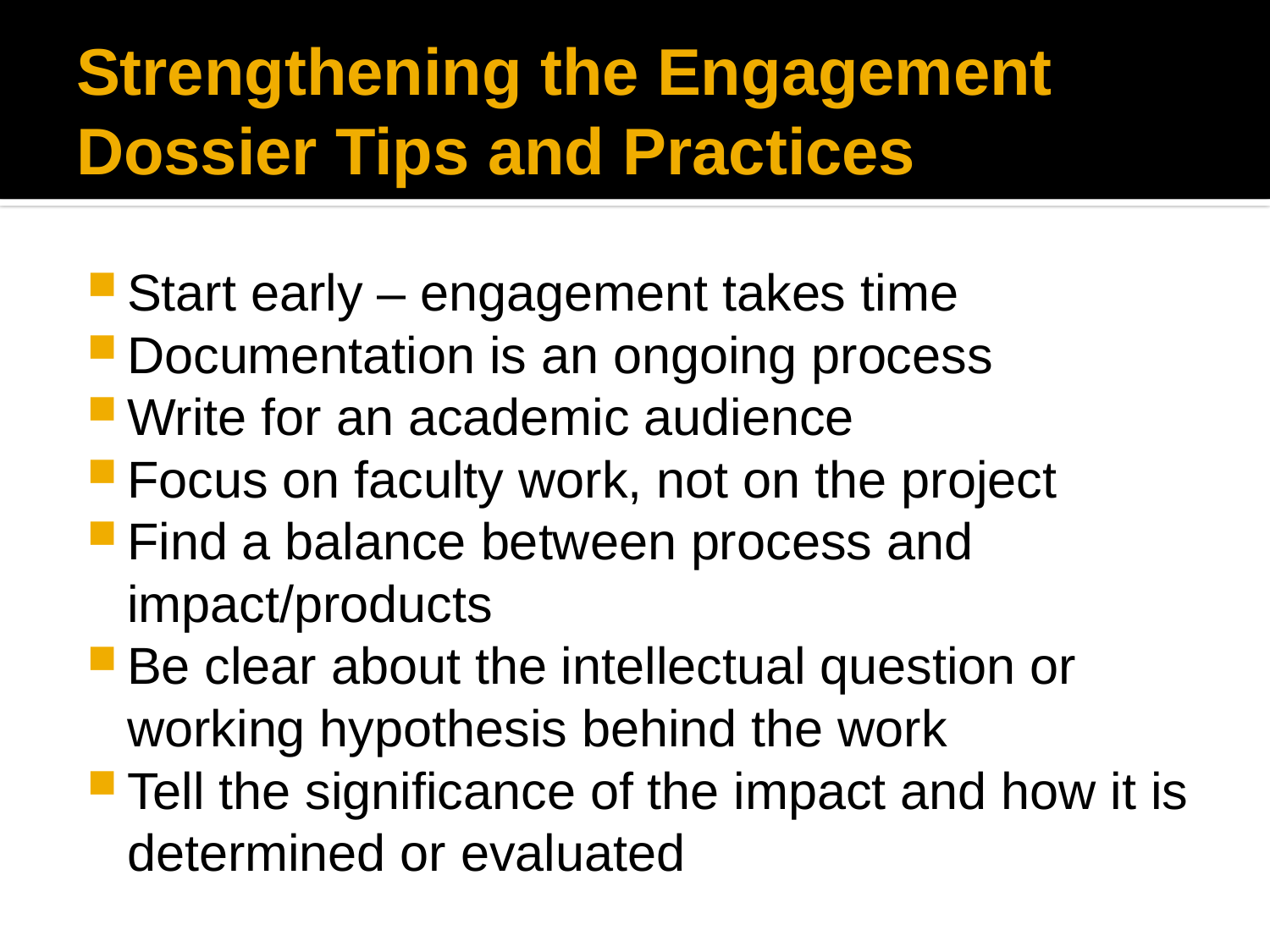

# Strengthening the Engagement Dossier Tips and Practices
Start early – engagement takes time
Documentation is an ongoing process
Write for an academic audience
Focus on faculty work, not on the project
Find a balance between process and impact/products
Be clear about the intellectual question or working hypothesis behind the work
Tell the significance of the impact and how it is determined or evaluated